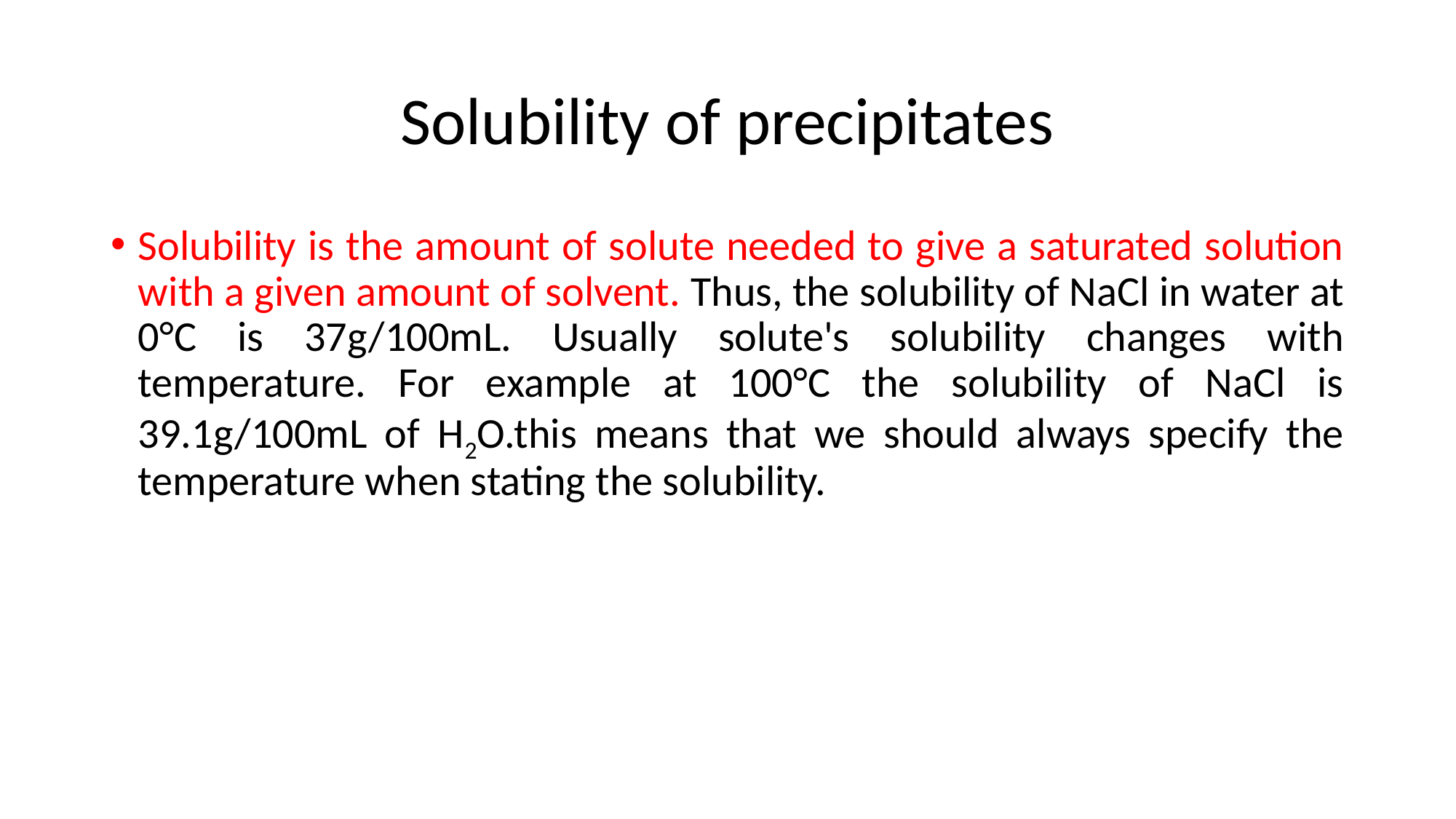

# Solubility of precipitates
Solubility is the amount of solute needed to give a saturated solution with a given amount of solvent. Thus, the solubility of NaCl in water at 0°C is 37g/100mL. Usually solute's solubility changes with temperature. For example at 100°C the solubility of NaCl is 39.1g/100mL of H2O.this means that we should always specify the temperature when stating the solubility.